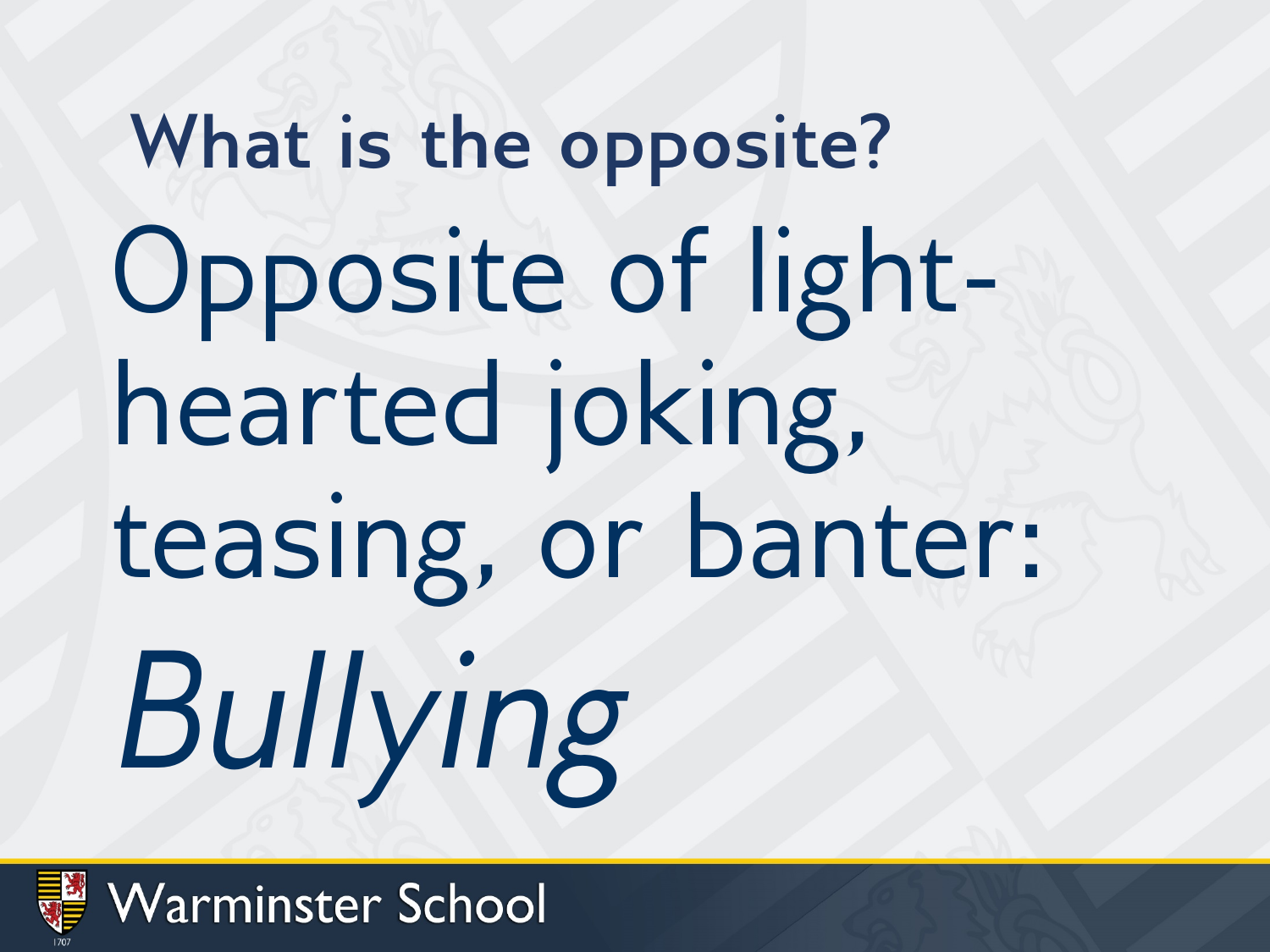

# What is the opposite?
Opposite of light-hearted joking, teasing, or banter:
Bullying